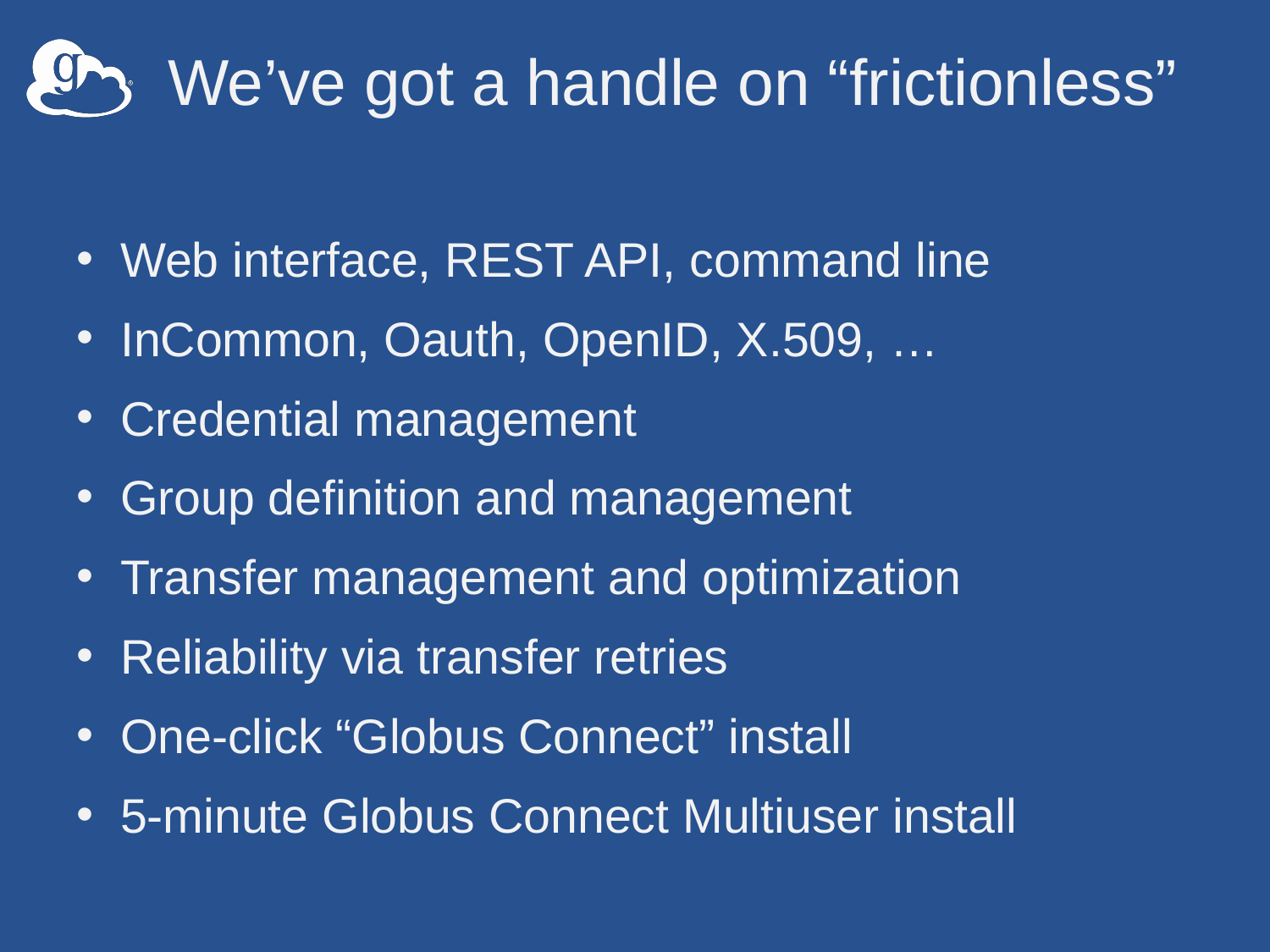

# We’ve got a handle on “frictionless”
Web interface, REST API, command line
InCommon, Oauth, OpenID, X.509, …
Credential management
Group definition and management
Transfer management and optimization
Reliability via transfer retries
One-click “Globus Connect” install
5-minute Globus Connect Multiuser install